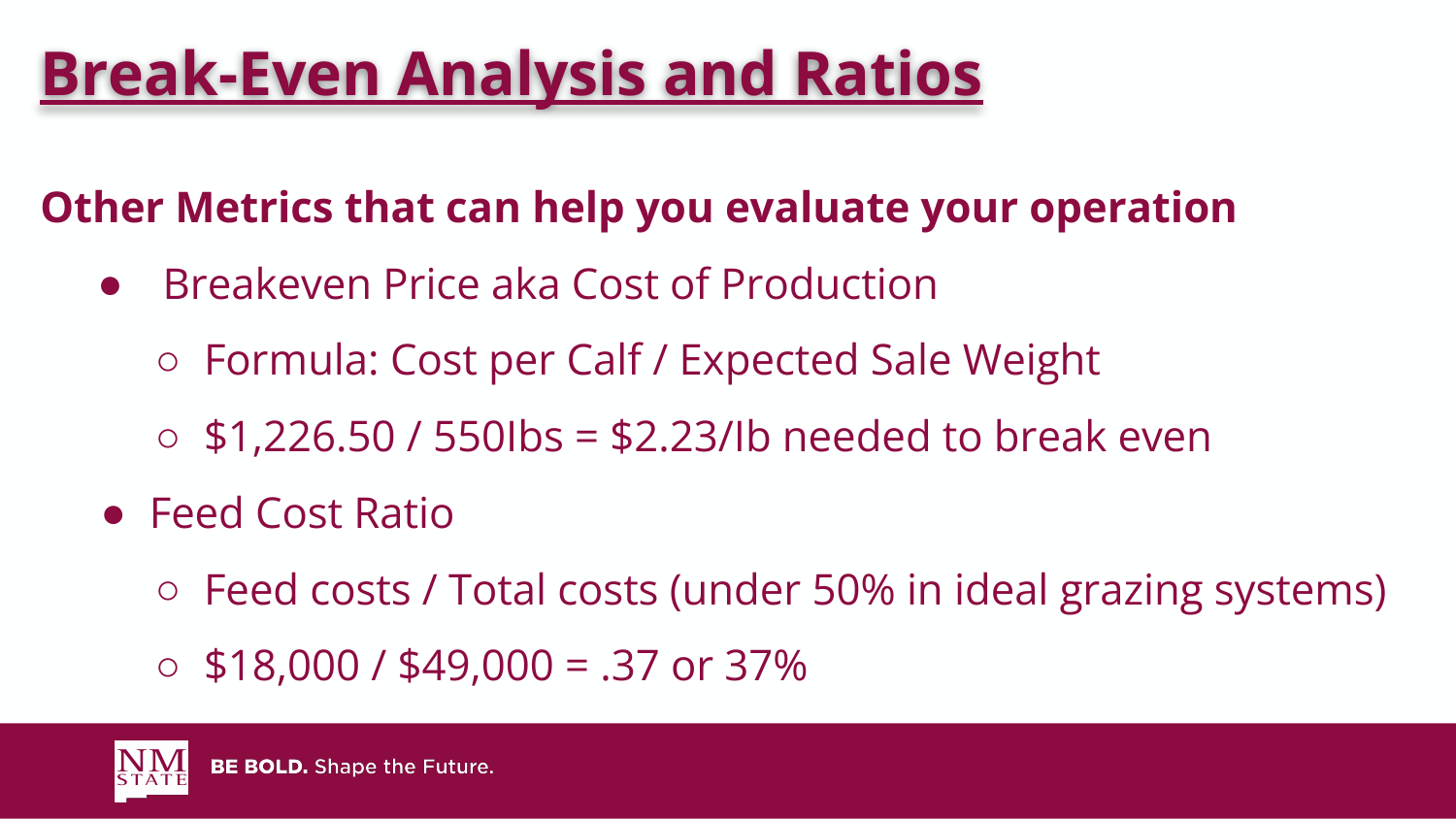

Break-Even Analysis and Ratios
Other Metrics that can help you evaluate your operation
Breakeven Price aka Cost of Production
Formula: Cost per Calf / Expected Sale Weight
$1,226.50 / 550Ibs = $2.23/Ib needed to break even
Feed Cost Ratio
Feed costs / Total costs (under 50% in ideal grazing systems)
$18,000 / $49,000 = .37 or 37%